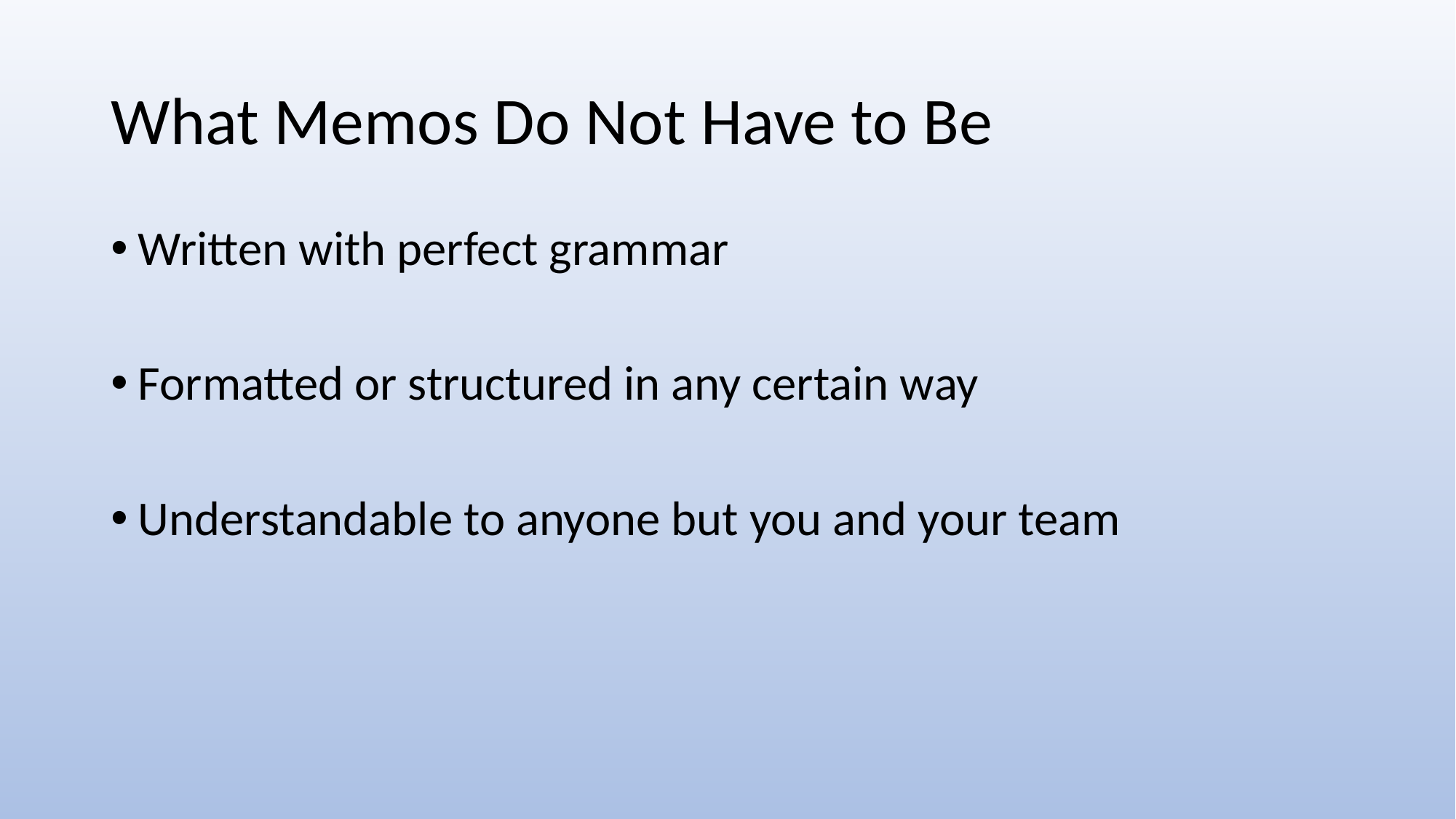

# What Memos Do Not Have to Be
Written with perfect grammar

Formatted or structured in any certain way

Understandable to anyone but you and your team